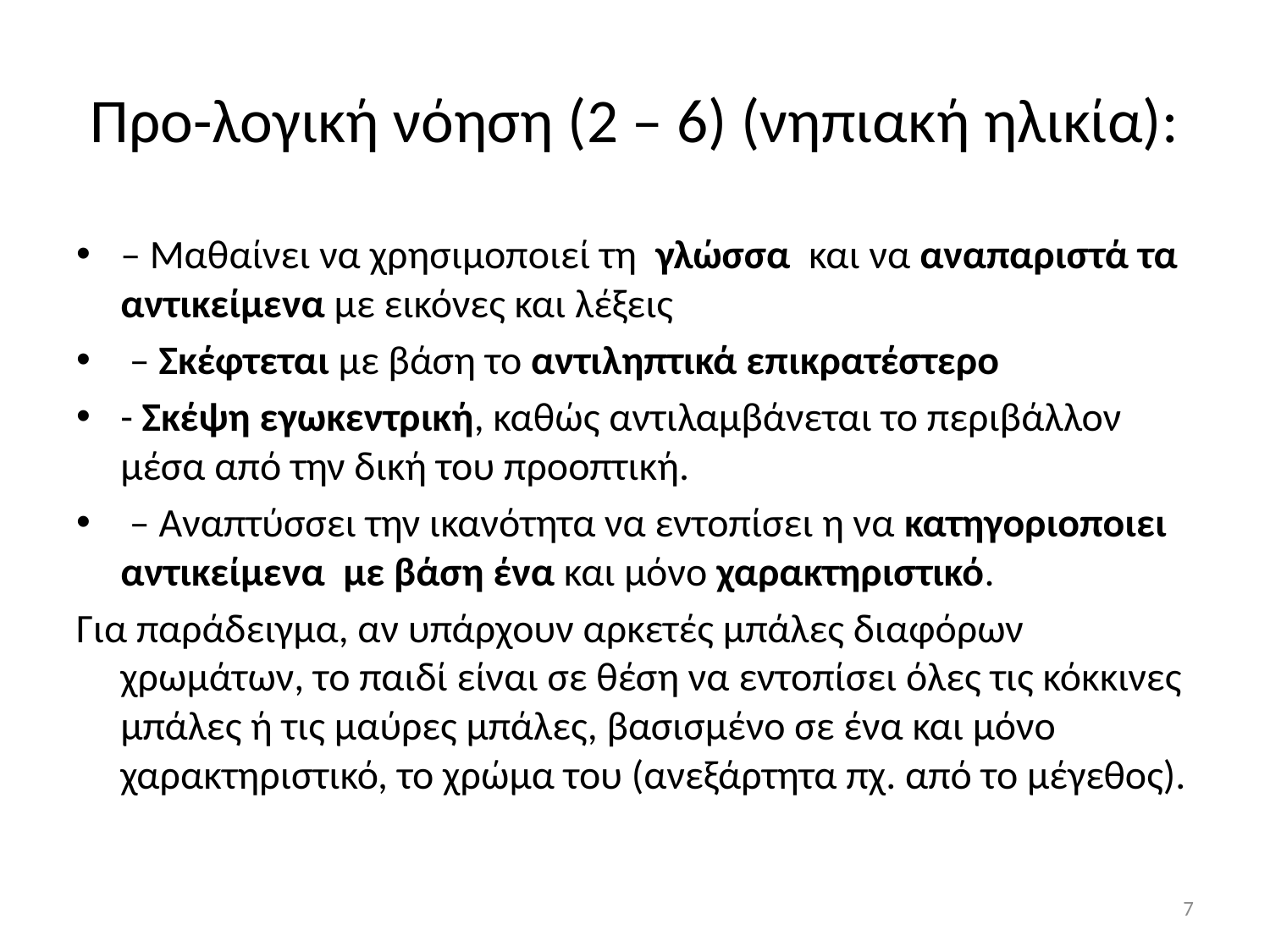

# Προ-λογική νόηση (2 – 6) (νηπιακή ηλικία):
– Μαθαίνει να χρησιμοποιεί τη  γλώσσα  και να αναπαριστά τα αντικείμενα με εικόνες και λέξεις
 – Σκέφτεται με βάση το αντιληπτικά επικρατέστερο
- Σκέψη εγωκεντρική, καθώς αντιλαμβάνεται το περιβάλλον μέσα από την δική του προοπτική.
 – Αναπτύσσει την ικανότητα να εντοπίσει η να κατηγοριοποιει  αντικείμενα  με βάση ένα και μόνο χαρακτηριστικό.
Για παράδειγμα, αν υπάρχουν αρκετές μπάλες διαφόρων χρωμάτων, το παιδί είναι σε θέση να εντοπίσει όλες τις κόκκινες μπάλες ή τις μαύρες μπάλες, βασισμένο σε ένα και μόνο χαρακτηριστικό, το χρώμα του (ανεξάρτητα πχ. από το μέγεθος).
7